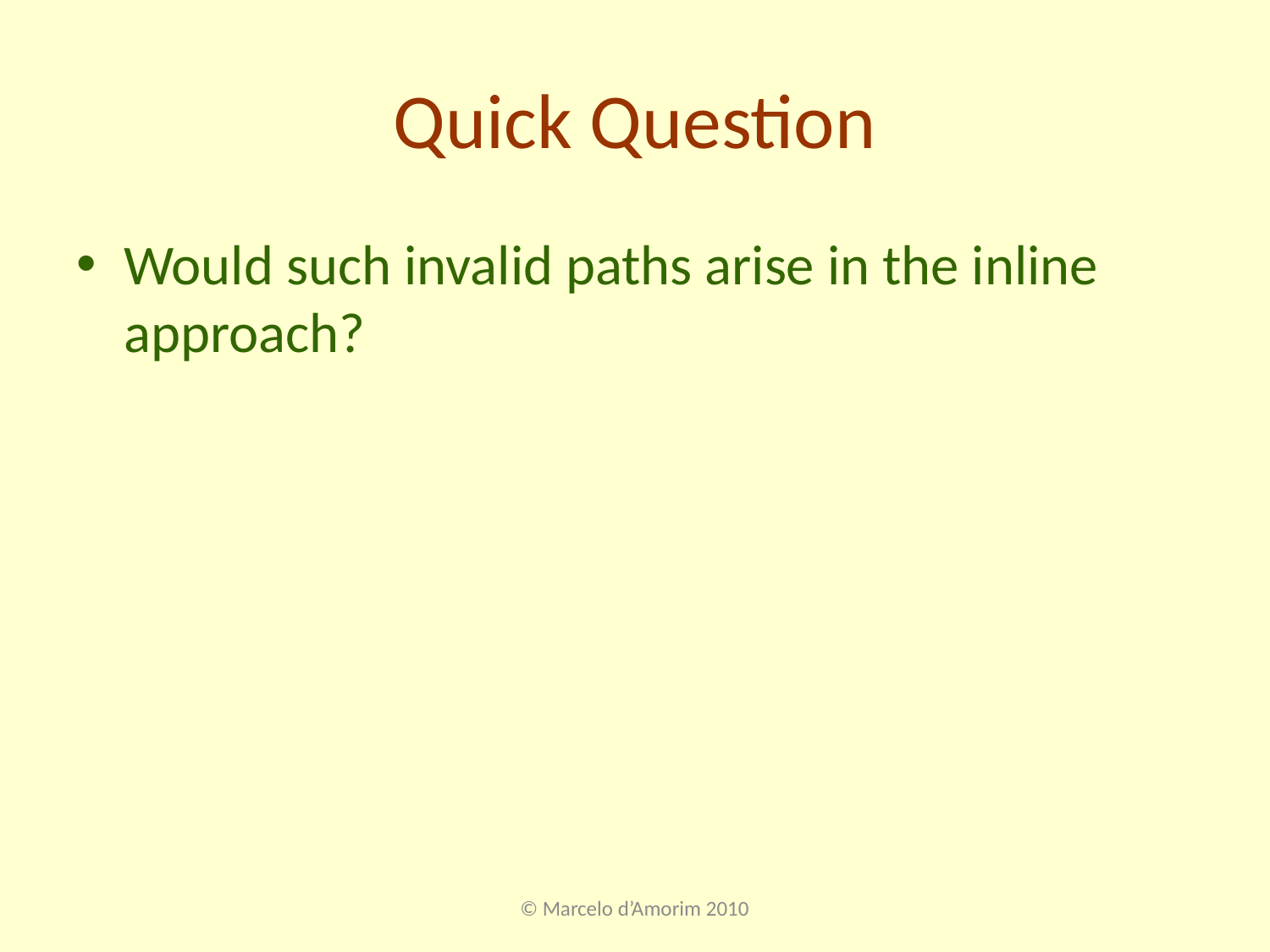

# Quick Question
Would such invalid paths arise in the inline approach?
© Marcelo d’Amorim 2010